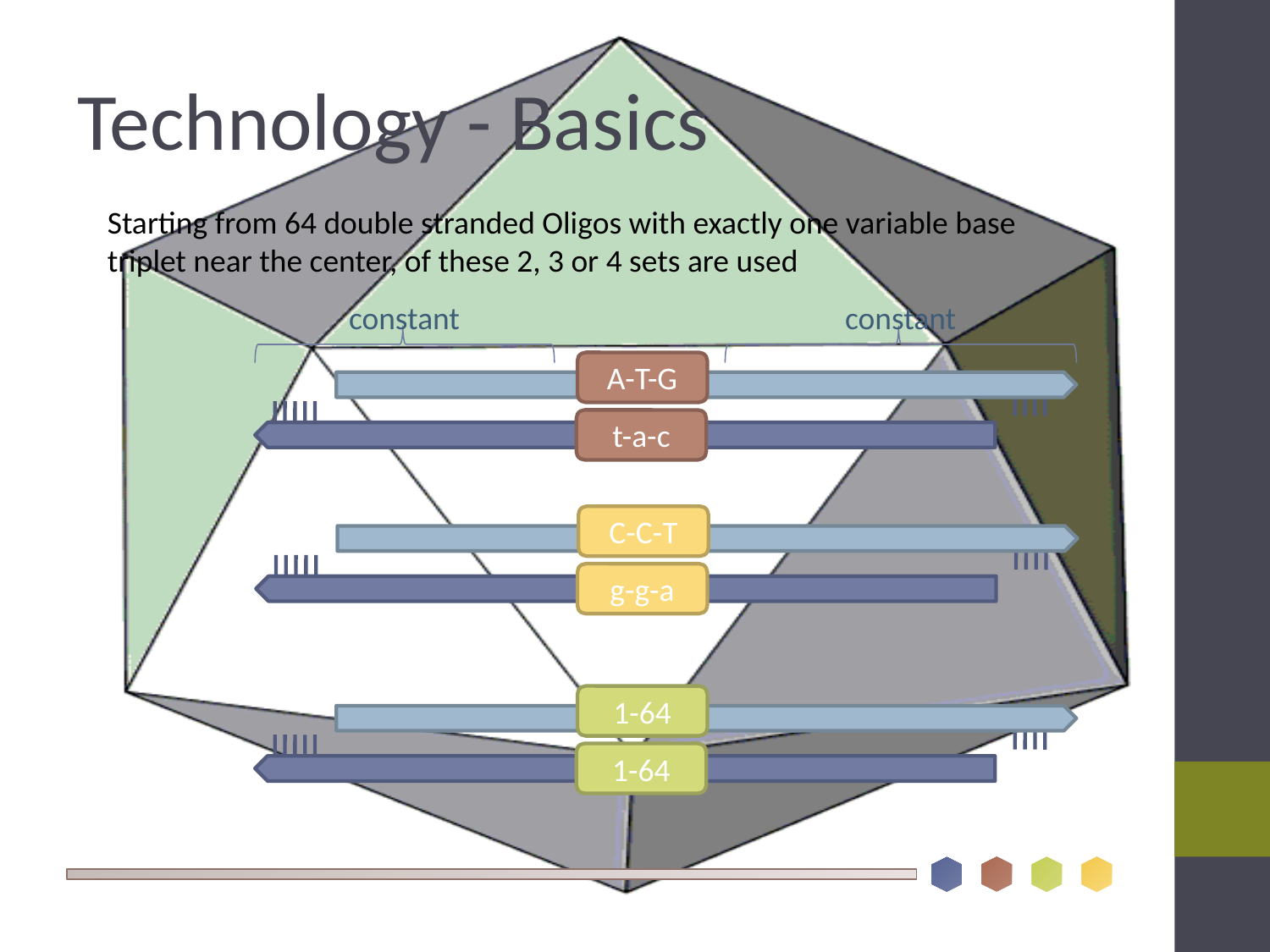

Technology - Basics

Starting from 64 double stranded Oligos with exactly one variable base triplet near the center, of these 2, 3 or 4 sets are used

constant
constant
A-T-G

t-a-c

C-C-T

g-g-a

1-64

1-64